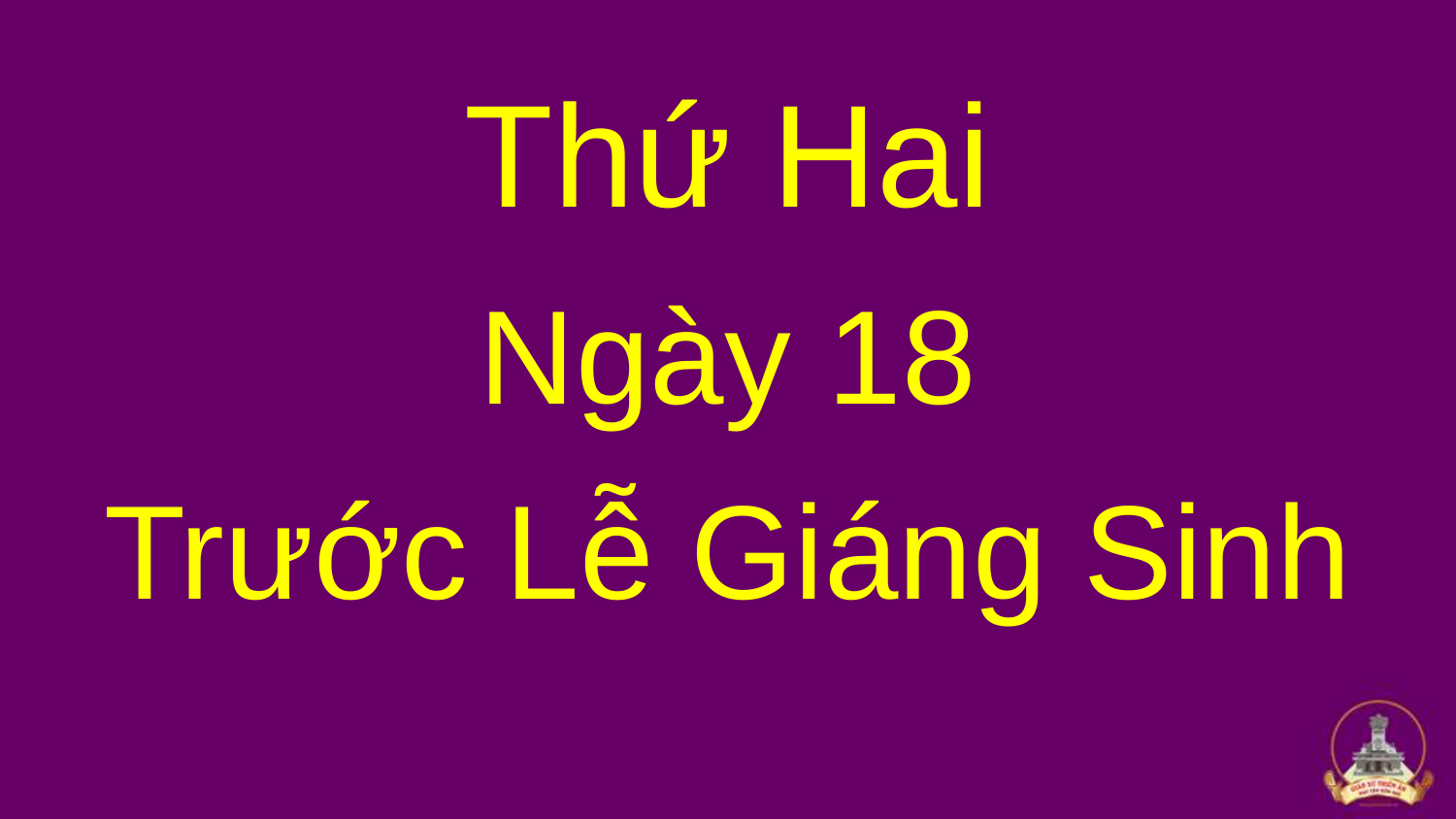

Thứ Hai
Ngày 18
Trước Lễ Giáng Sinh
#